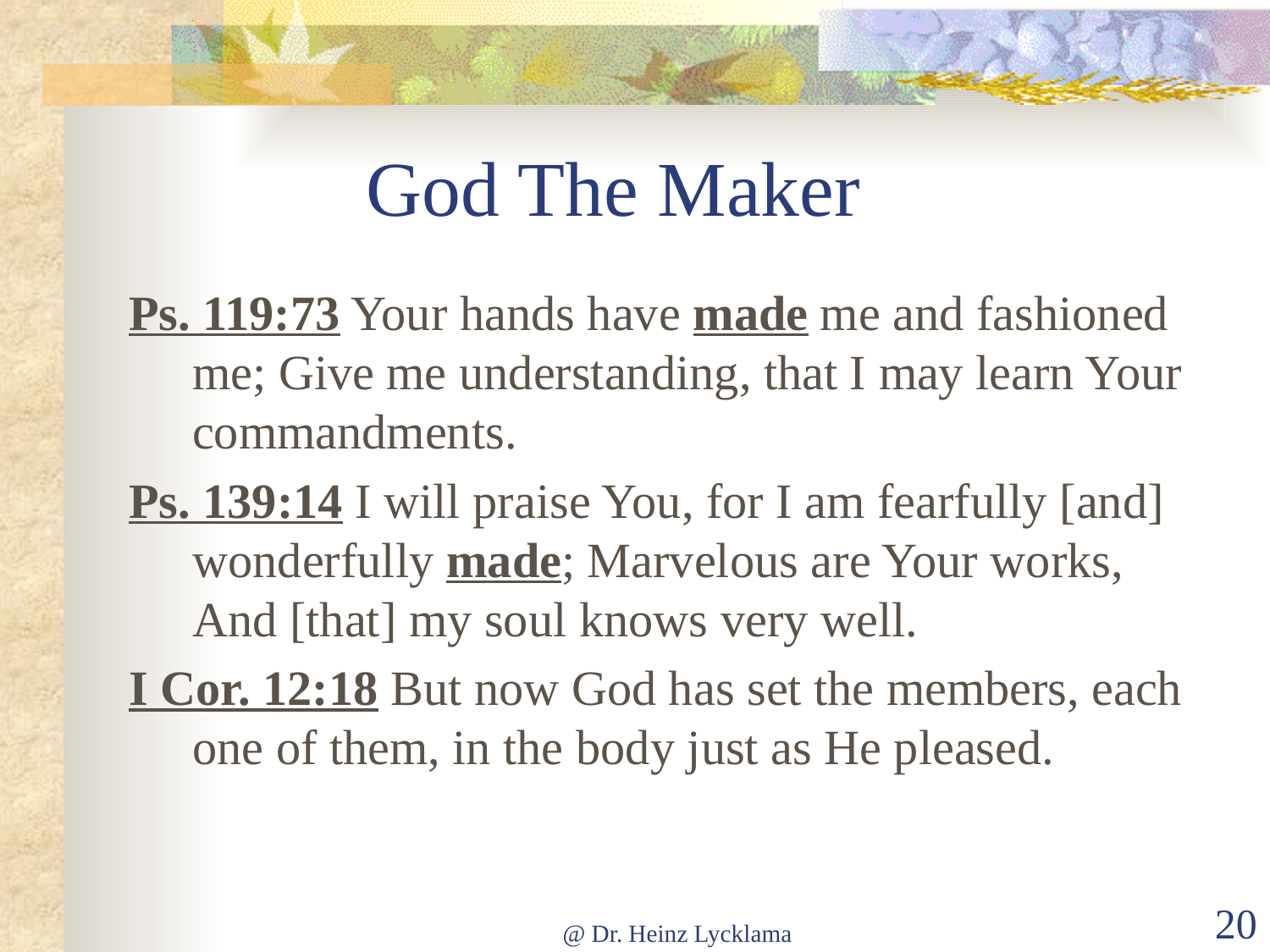

# God The Maker
Ps. 119:73 Your hands have made me and fashioned me; Give me understanding, that I may learn Your commandments.
Ps. 139:14 I will praise You, for I am fearfully [and] wonderfully made; Marvelous are Your works, And [that] my soul knows very well.
I Cor. 12:18 But now God has set the members, each one of them, in the body just as He pleased.
@ Dr. Heinz Lycklama
20